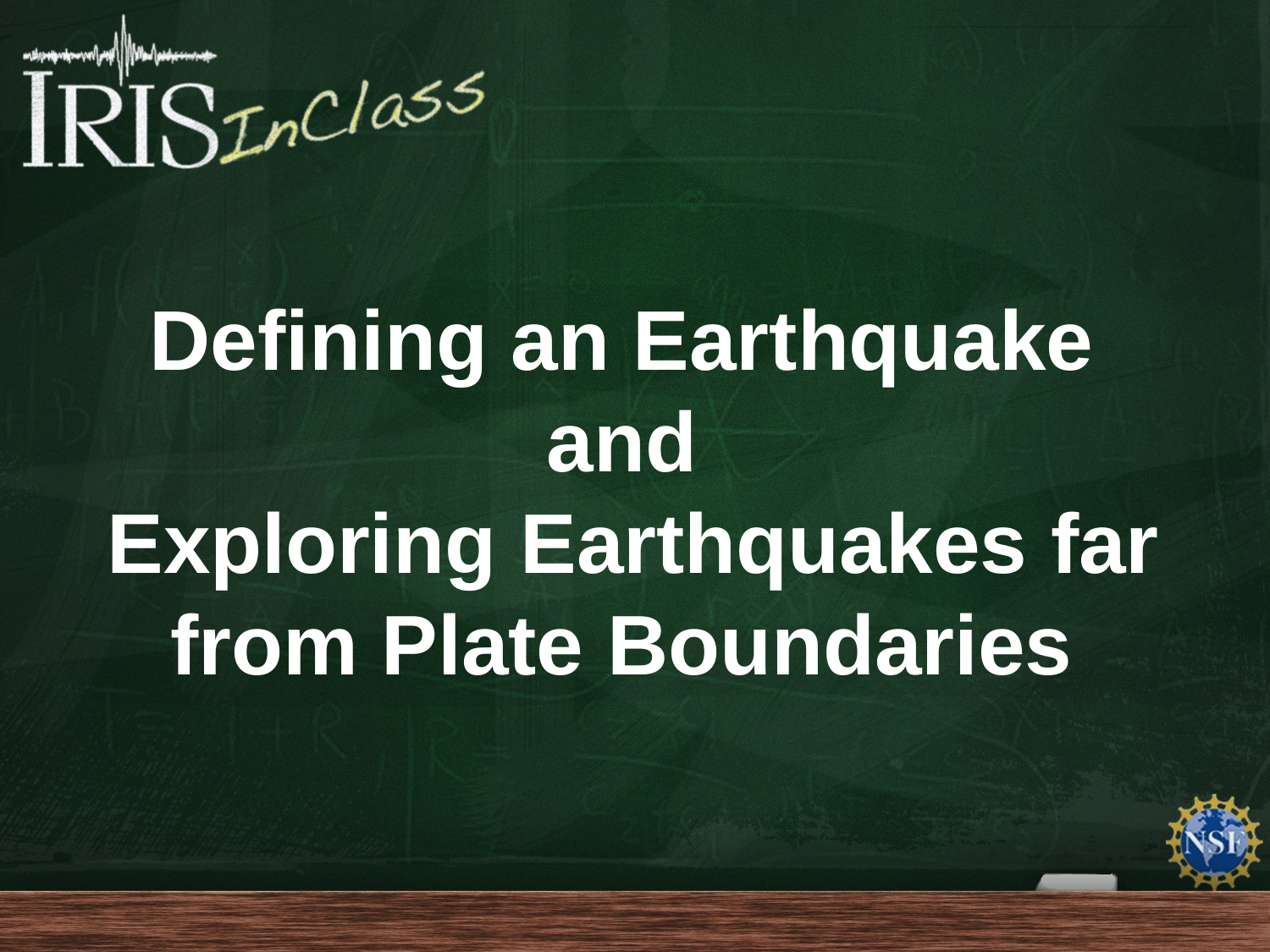

# Defining an Earthquake and Exploring Earthquakes far from Plate Boundaries